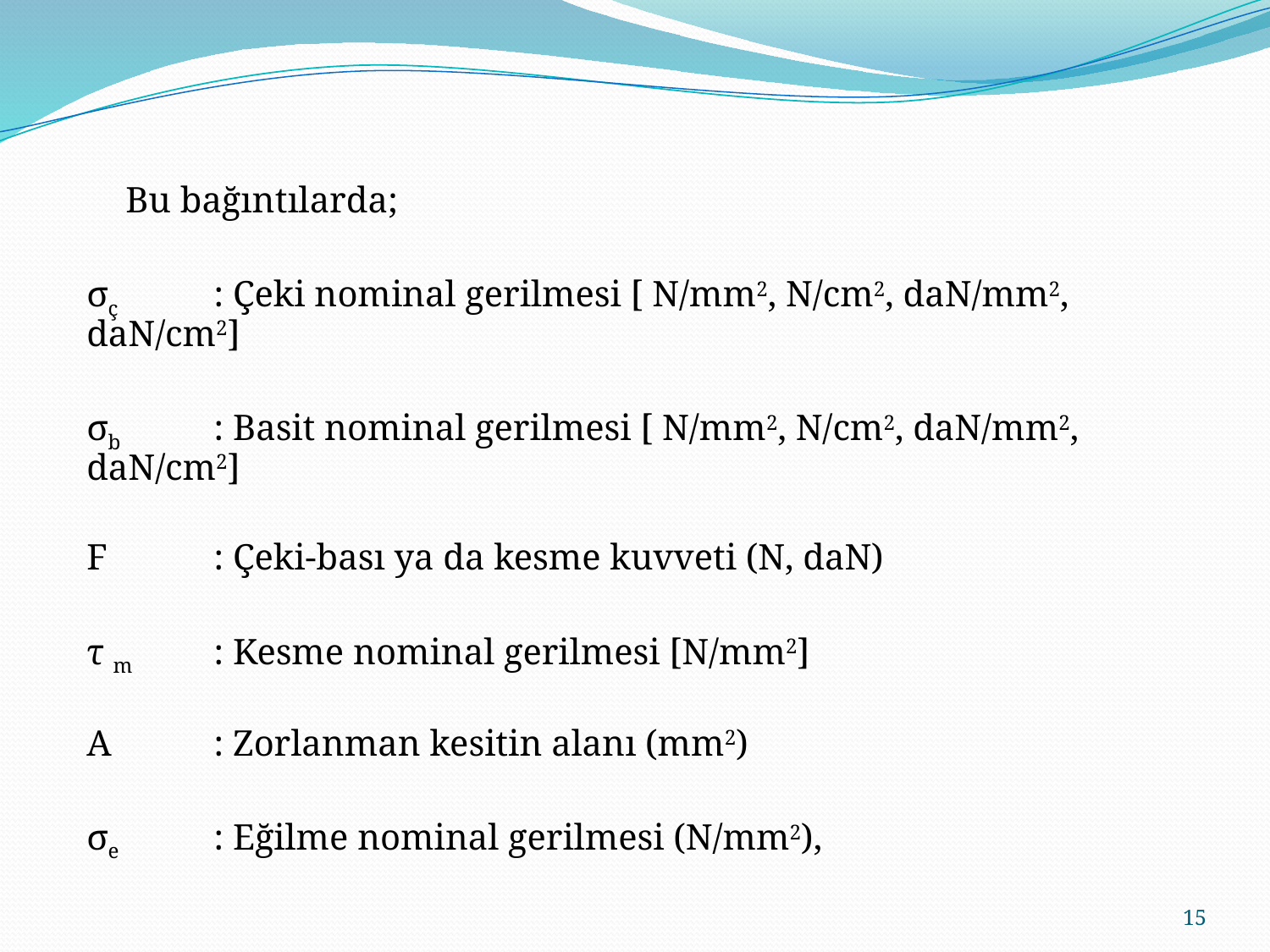

Bu bağıntılarda;

σç	: Çeki nominal gerilmesi [ N/mm2, N/cm2, daN/mm2, daN/cm2]

σb	: Basit nominal gerilmesi [ N/mm2, N/cm2, daN/mm2, daN/cm2]

F	: Çeki-bası ya da kesme kuvveti (N, daN)

τ m	: Kesme nominal gerilmesi [N/mm2]

A	: Zorlanman kesitin alanı (mm2)

σe	: Eğilme nominal gerilmesi (N/mm2),

15